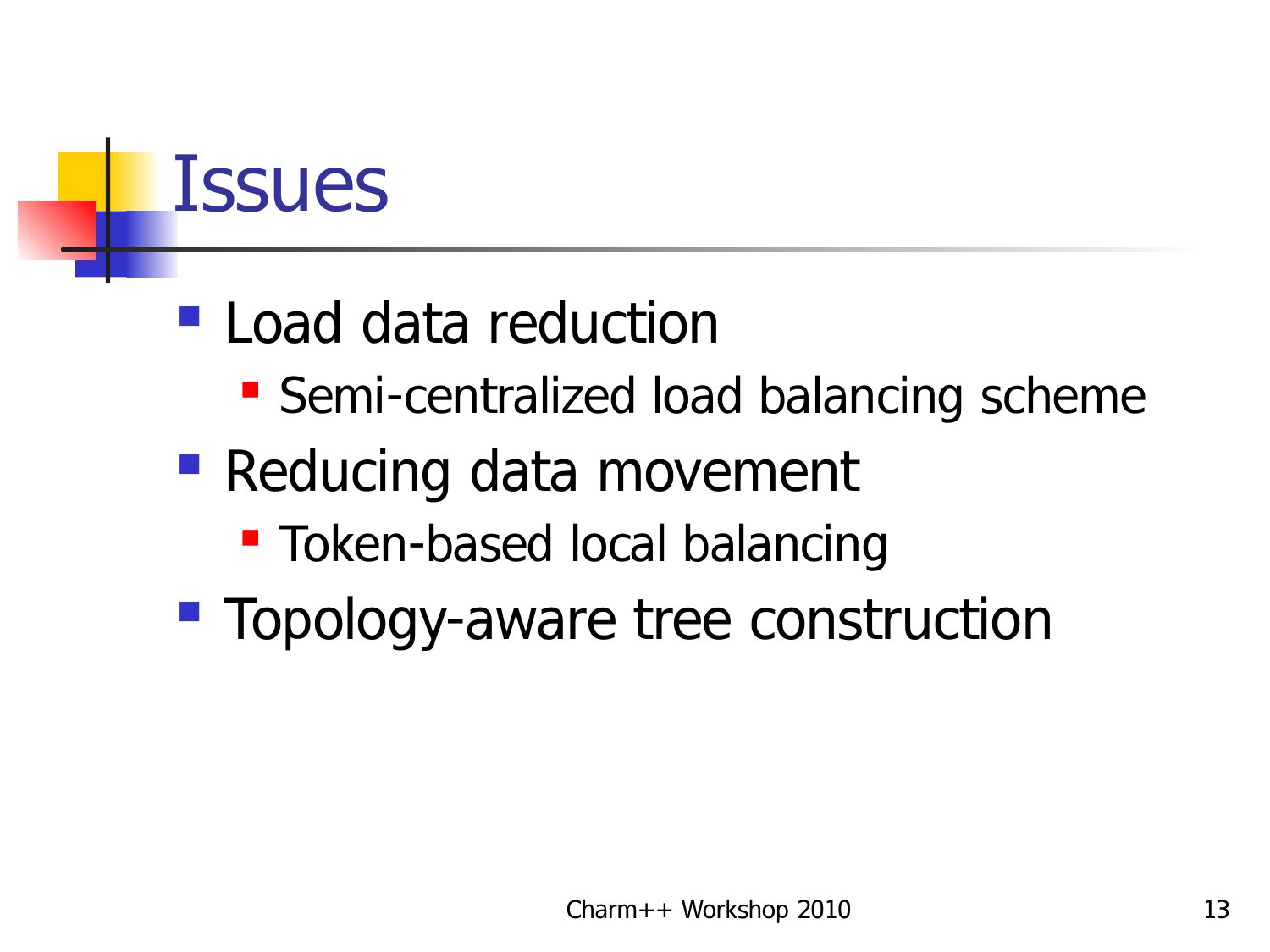

# Issues
Load data reduction
Semi-centralized load balancing scheme
Reducing data movement
Token-based local balancing
Topology-aware tree construction
Charm++ Workshop 2010
13